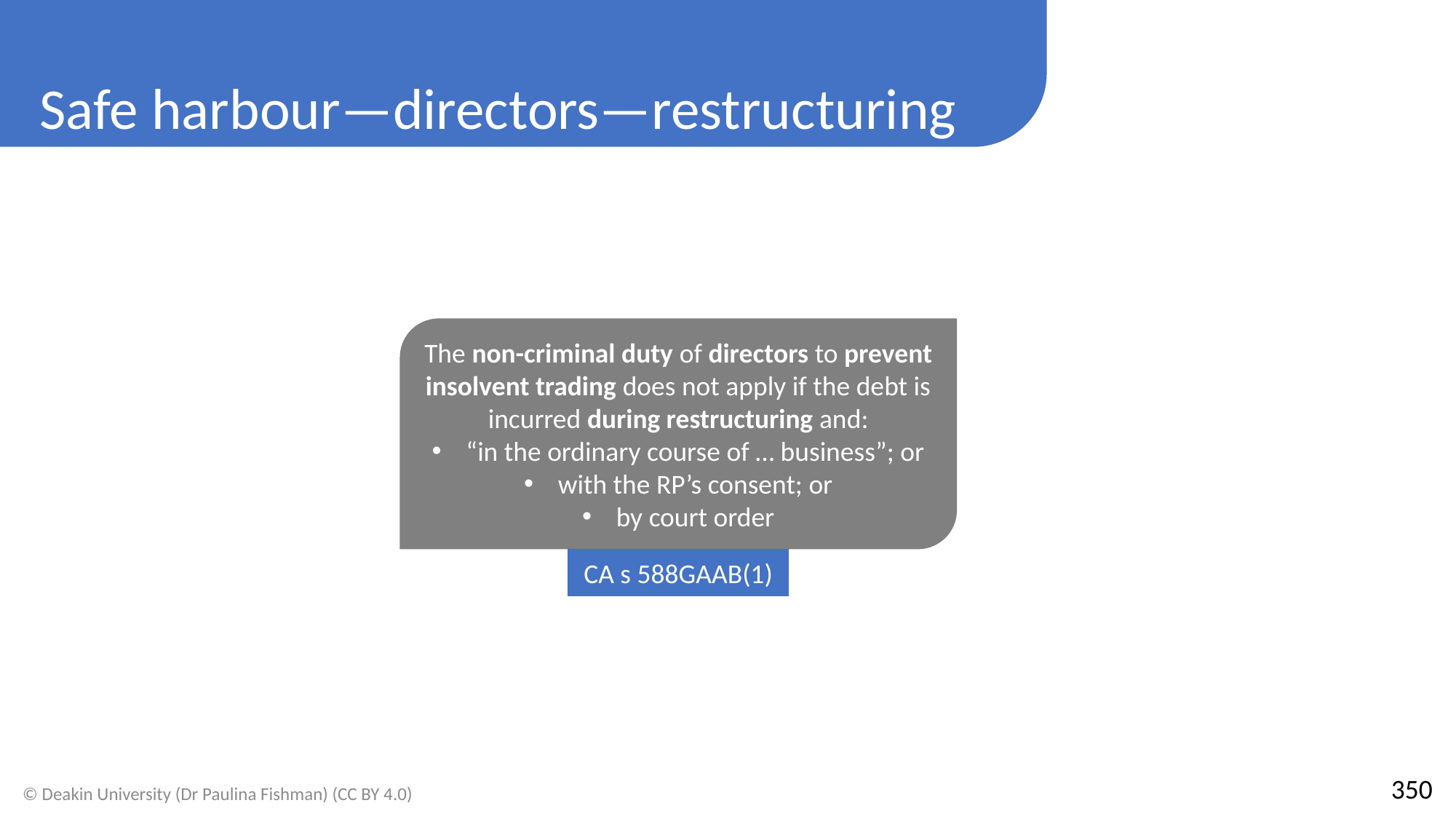

Safe harbour—directors—restructuring
The non-criminal duty of directors to prevent insolvent trading does not apply if the debt is incurred during restructuring and:
“in the ordinary course of … business”; or
with the RP’s consent; or
by court order
CA s 588GAAB(1)
350
© Deakin University (Dr Paulina Fishman) (CC BY 4.0)